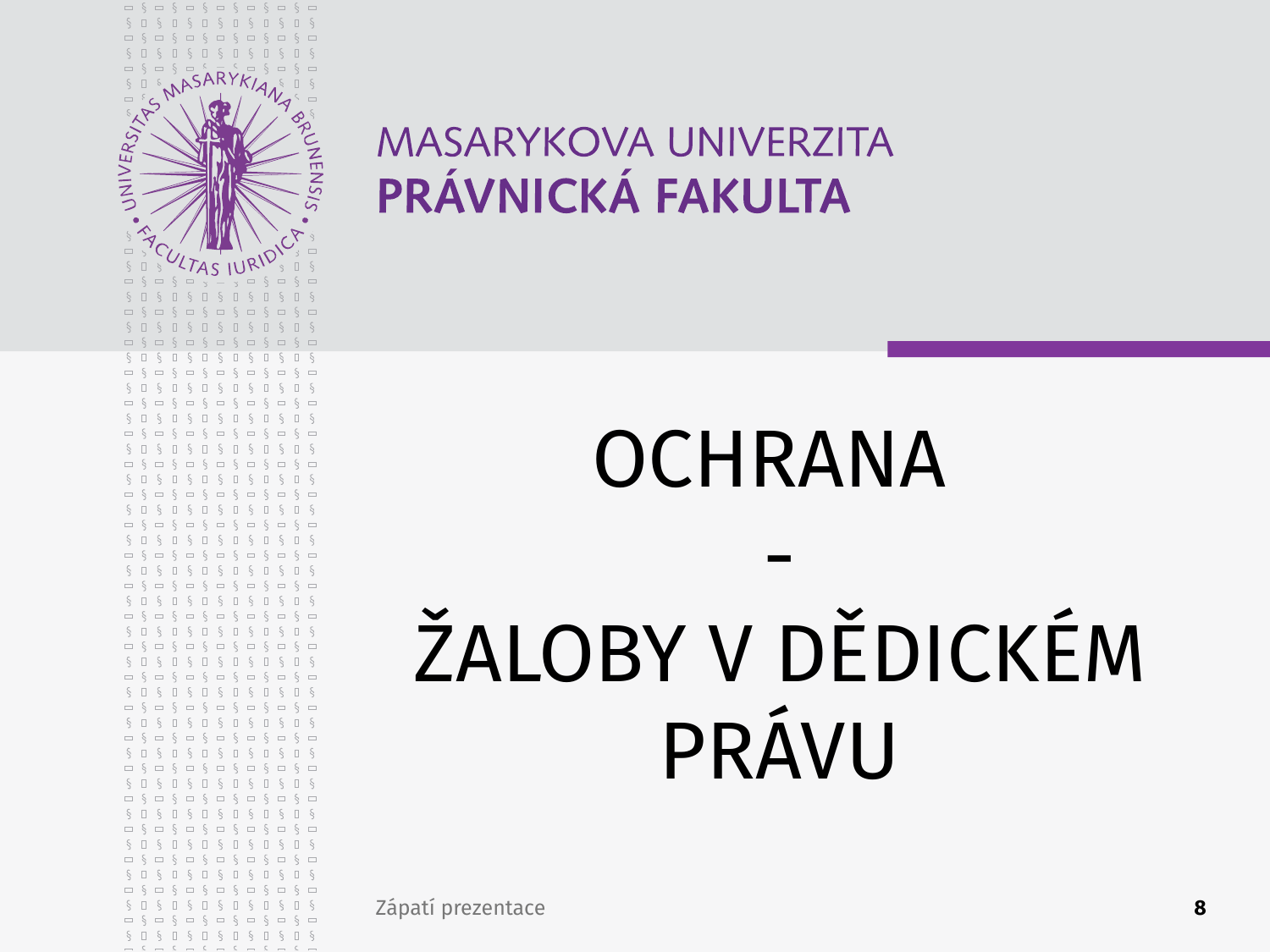

# OCHRANA - ŽALOBY V DĚDICKÉM PRÁVU
Zápatí prezentace
8